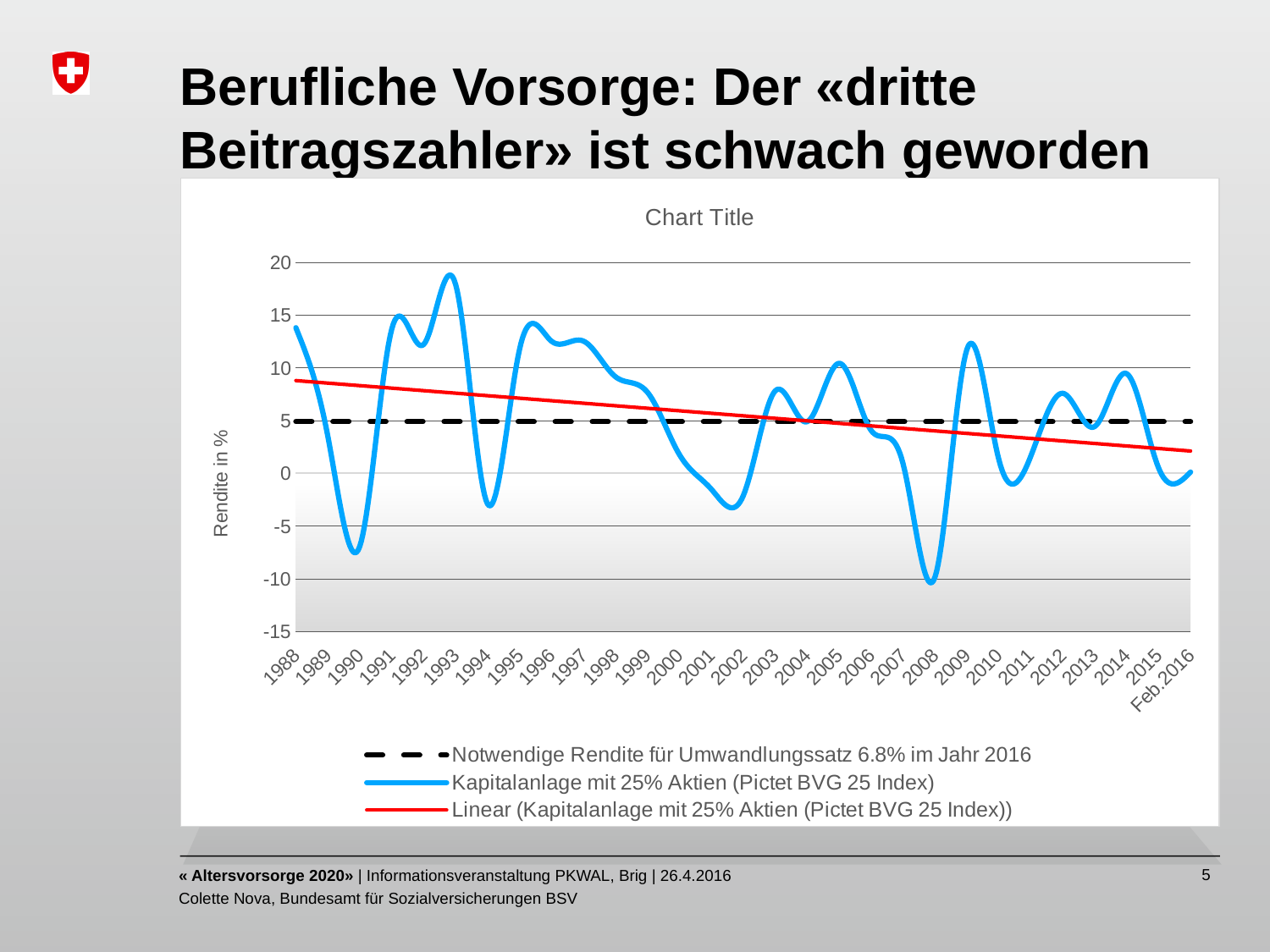

# Berufliche Vorsorge: Der «dritte Beitragszahler» ist schwach geworden

### Chart:

| Category | Notwendige Rendite für Umwandlungssatz 6.8% im Jahr 2016 | Kapitalanlage mit 25% Aktien (Pictet BVG 25 Index) |
|---|---|---|
| 1988 | 4.9 | 13.798050943782947 |
| 1989 | 4.9 | 3.523007971855252 |
| 1990 | 4.9 | -6.937737959395795 |
| 1991 | 4.9 | 13.659219979556214 |
| 1992 | 4.9 | 12.214441657872577 |
| 1993 | 4.9 | 17.90362005421704 |
| 1994 | 4.9 | -2.925358000332612 |
| 1995 | 4.9 | 11.745186910058614 |
| 1996 | 4.9 | 12.52262443438914 |
| 1997 | 4.9 | 12.530622827300464 |
| 1998 | 4.9 | 9.155989185376768 |
| 1999 | 4.9 | 7.690153889229889 |
| 2000 | 4.9 | 1.7873000000000028 |
| 2001 | 4.9 | -1.5051976032373404 |
| 2002 | 4.9 | -2.150312402748189 |
| 2003 | 4.9 | 7.801270955785666 |
| 2004 | 4.9 | 4.887737772381517 |
| 2005 | 4.9 | 10.420631564902315 |
| 2006 | 4.9 | 4.074134552580011 |
| 2007 | 4.9 | 0.9413979759943514 |
| 2008 | 4.9 | -9.877982435688192 |
| 2009 | 4.9 | 11.736805795101768 |
| 2010 | 4.9 | 1.3134214044661974 |
| 2011 | 4.9 | 1.6059807852151442 |
| 2012 | 4.9 | 7.5793593916476665 |
| 2013 | 4.9 | 4.425868862773141 |
| 2014 | 4.9 | 9.446773869161085 |
| 2015 | 4.9 | 0.500231912003879 |
| Feb.2016 | 4.9 | 0.11200317368520452 |